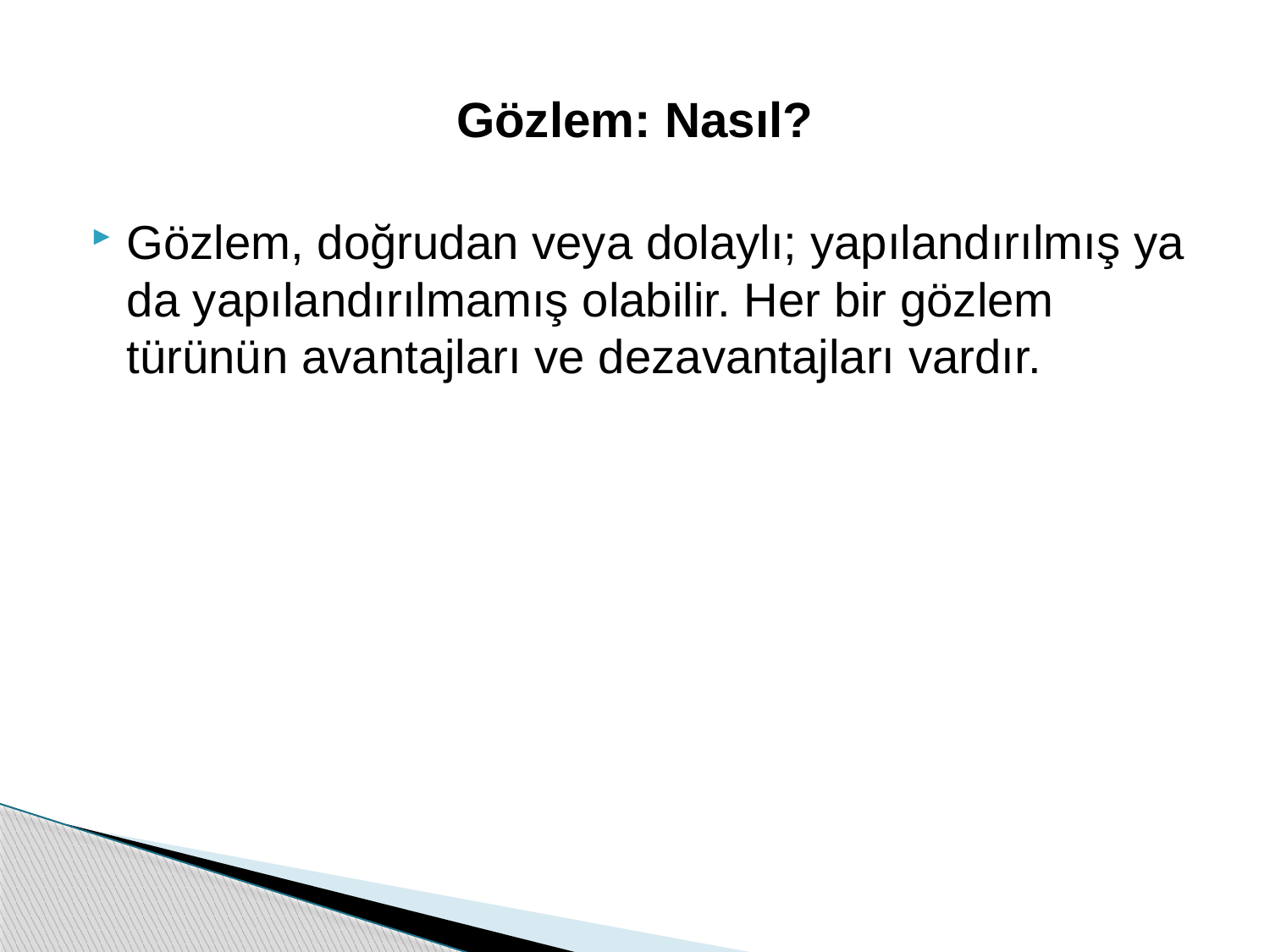

# Gözlem: Nasıl?
Gözlem, doğrudan veya dolaylı; yapılandırılmış ya da yapılandırılmamış olabilir. Her bir gözlem türünün avantajları ve dezavantajları vardır.